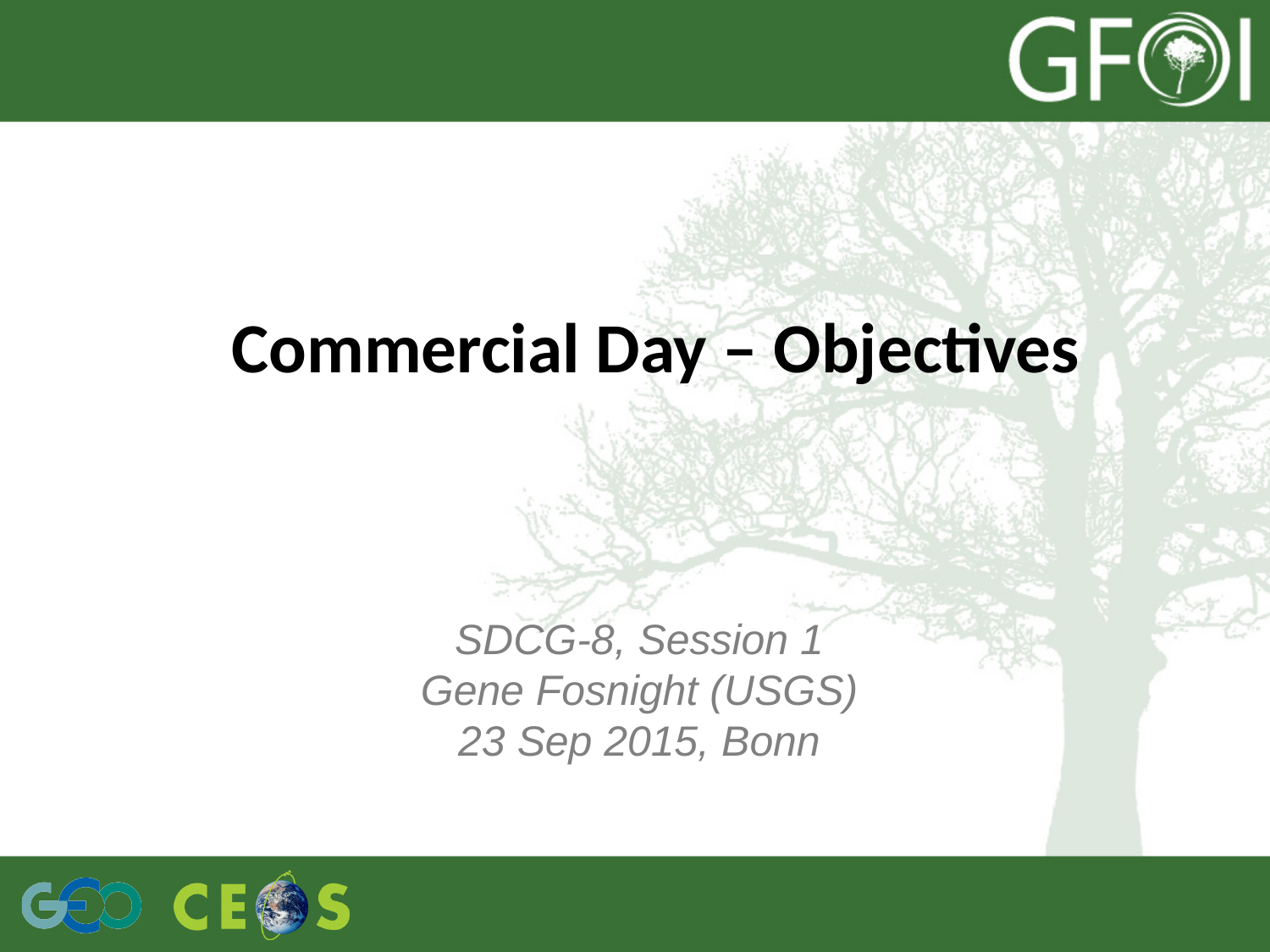

# Commercial Day – Objectives
SDCG-8, Session 1
Gene Fosnight (USGS)
23 Sep 2015, Bonn